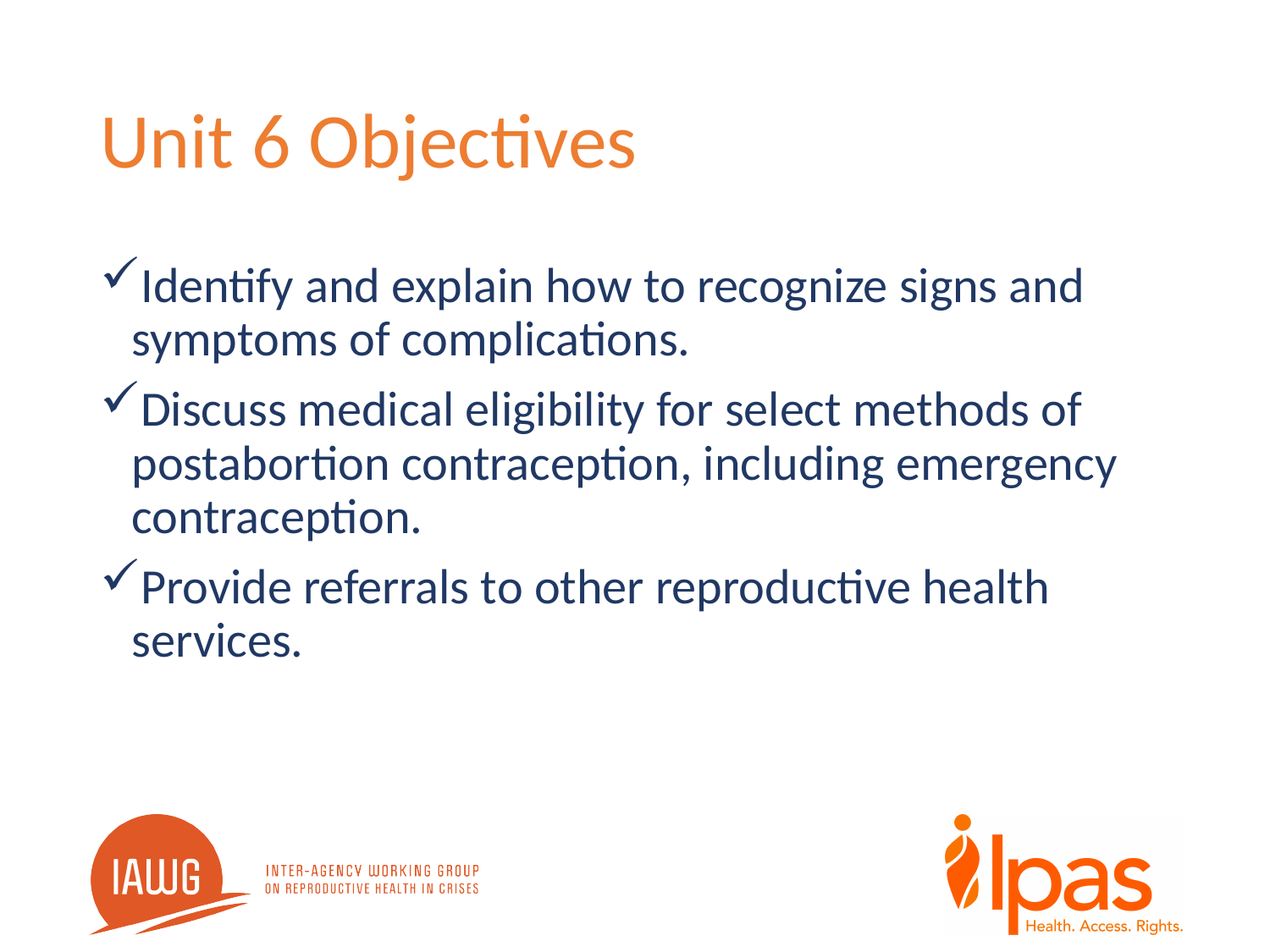

# Unit 6 Objectives
Identify and explain how to recognize signs and symptoms of complications.
Discuss medical eligibility for select methods of postabortion contraception, including emergency contraception.
Provide referrals to other reproductive health services.